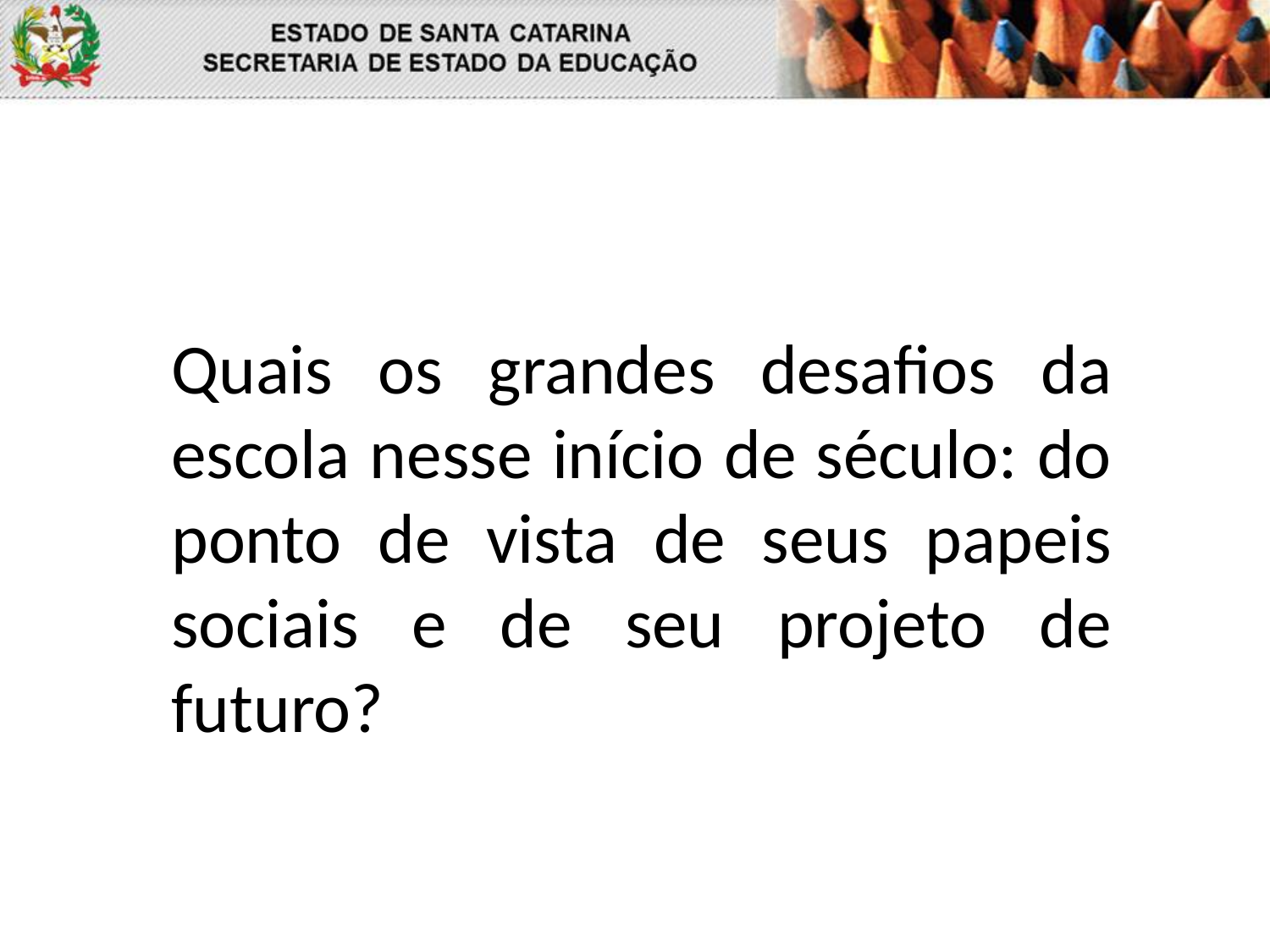

Quais os grandes desafios da escola nesse início de século: do ponto de vista de seus papeis sociais e de seu projeto de futuro?